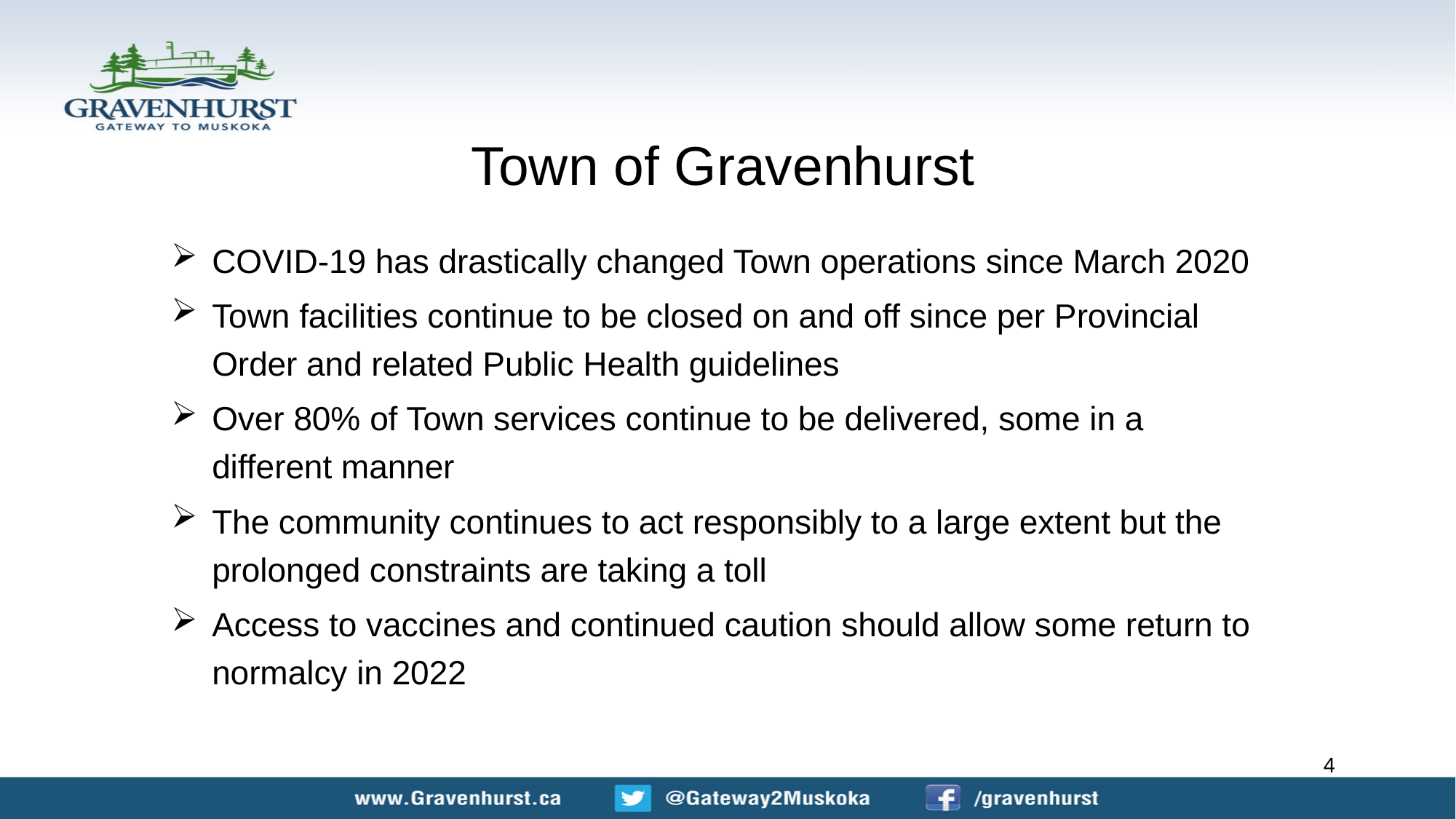

# Town of Gravenhurst
COVID-19 has drastically changed Town operations since March 2020
Town facilities continue to be closed on and off since per Provincial Order and related Public Health guidelines
Over 80% of Town services continue to be delivered, some in a different manner
The community continues to act responsibly to a large extent but the prolonged constraints are taking a toll
Access to vaccines and continued caution should allow some return to normalcy in 2022

4